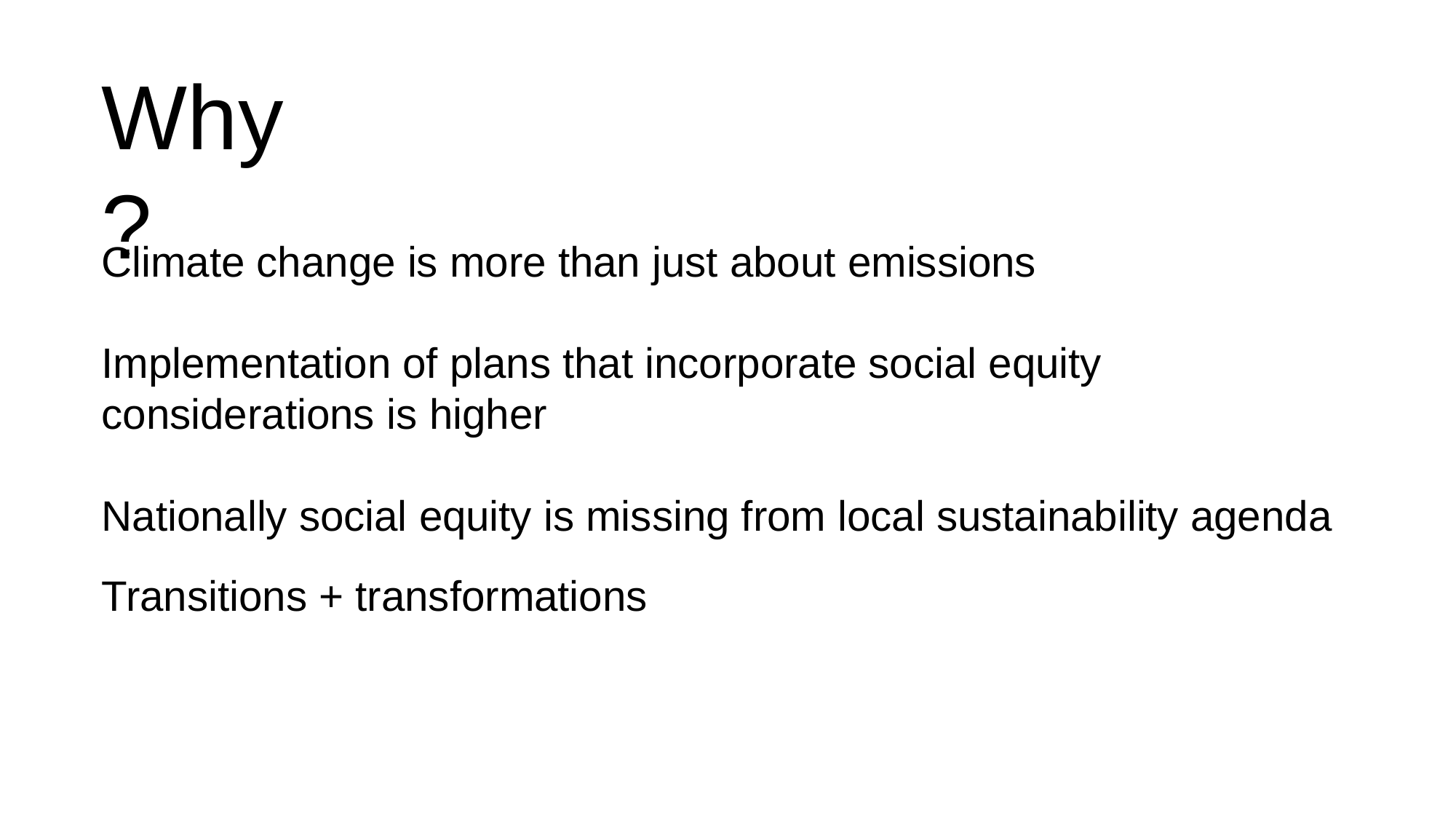

# Why?
Climate change is more than just about emissions

Implementation of plans that incorporate social equity  considerations is higher
Nationally social equity is missing from local sustainability agenda  Transitions + transformations